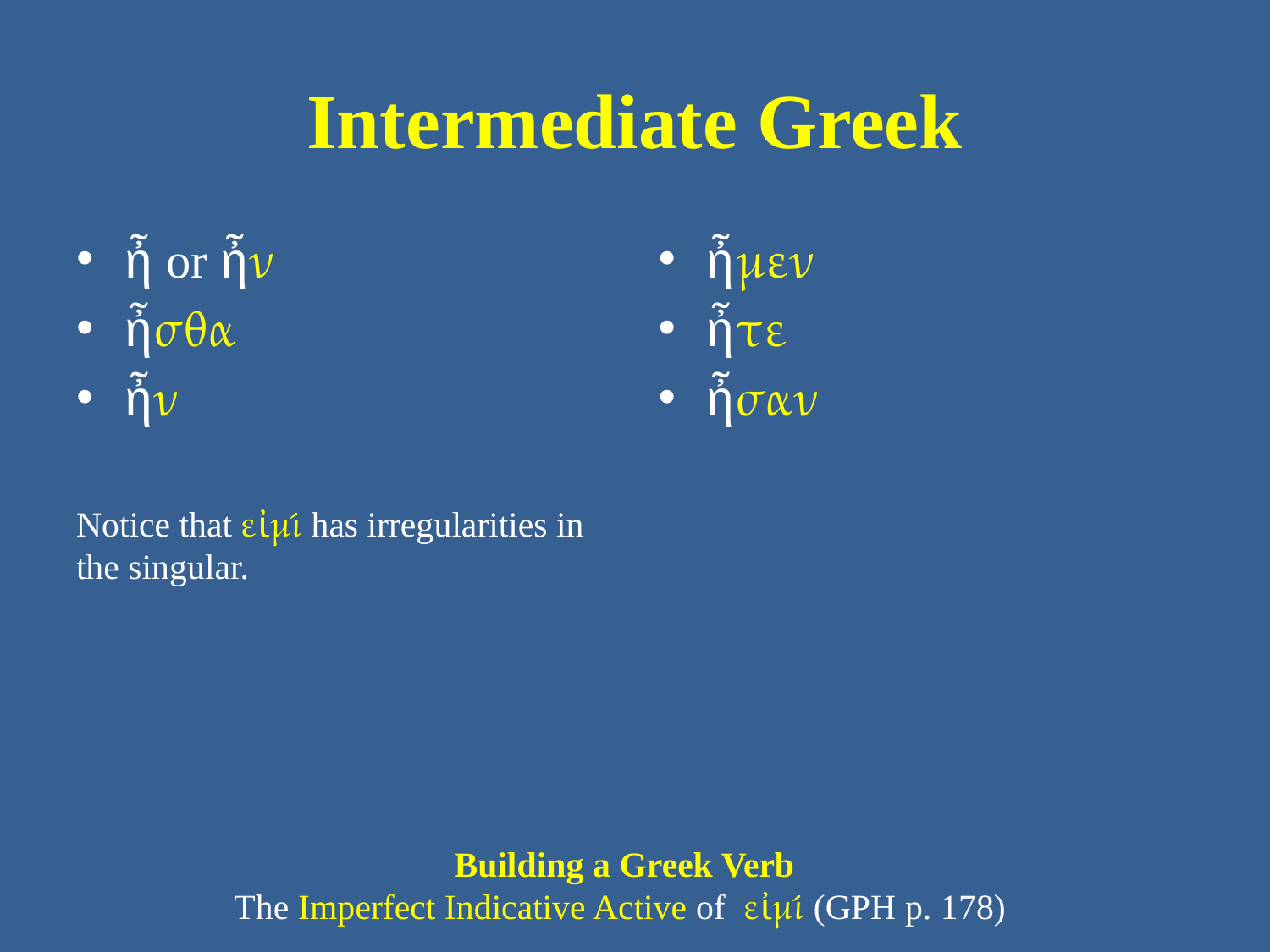

# Intermediate Greek
ἦ or ἦν
ἦσθα
ἦν

Notice that εἰμί has irregularities in the singular.
ἦμεν
ἦτε
ἦσαν
Building a Greek Verb
The Imperfect Indicative Active of  εἰμί (GPH p. 178)